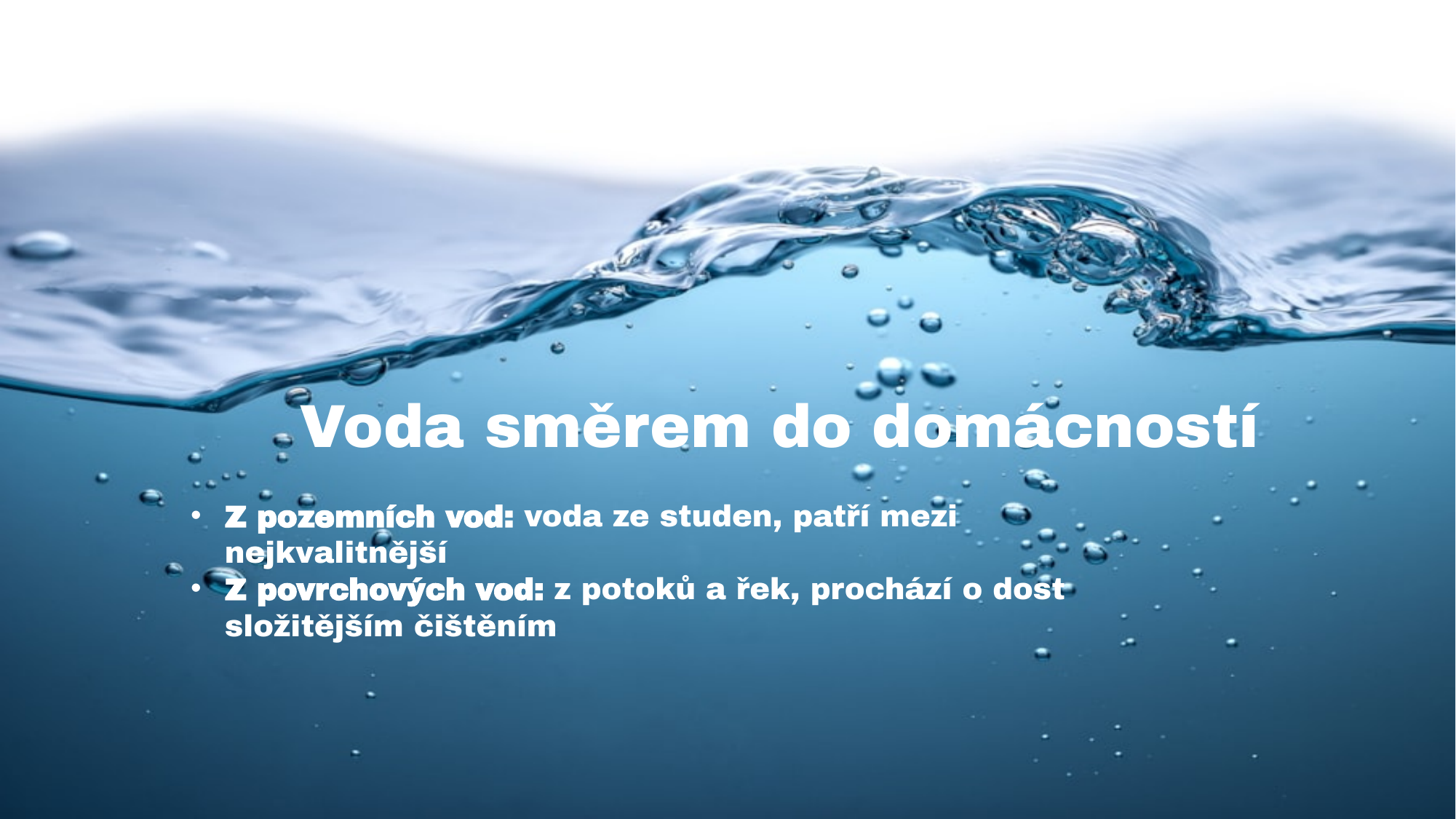

Voda směrem do domácností
Z pozemních vod: voda ze studen, patří mezi nejkvalitnější
Z povrchových vod: z potoků a řek, prochází o dost složitějším čištěním